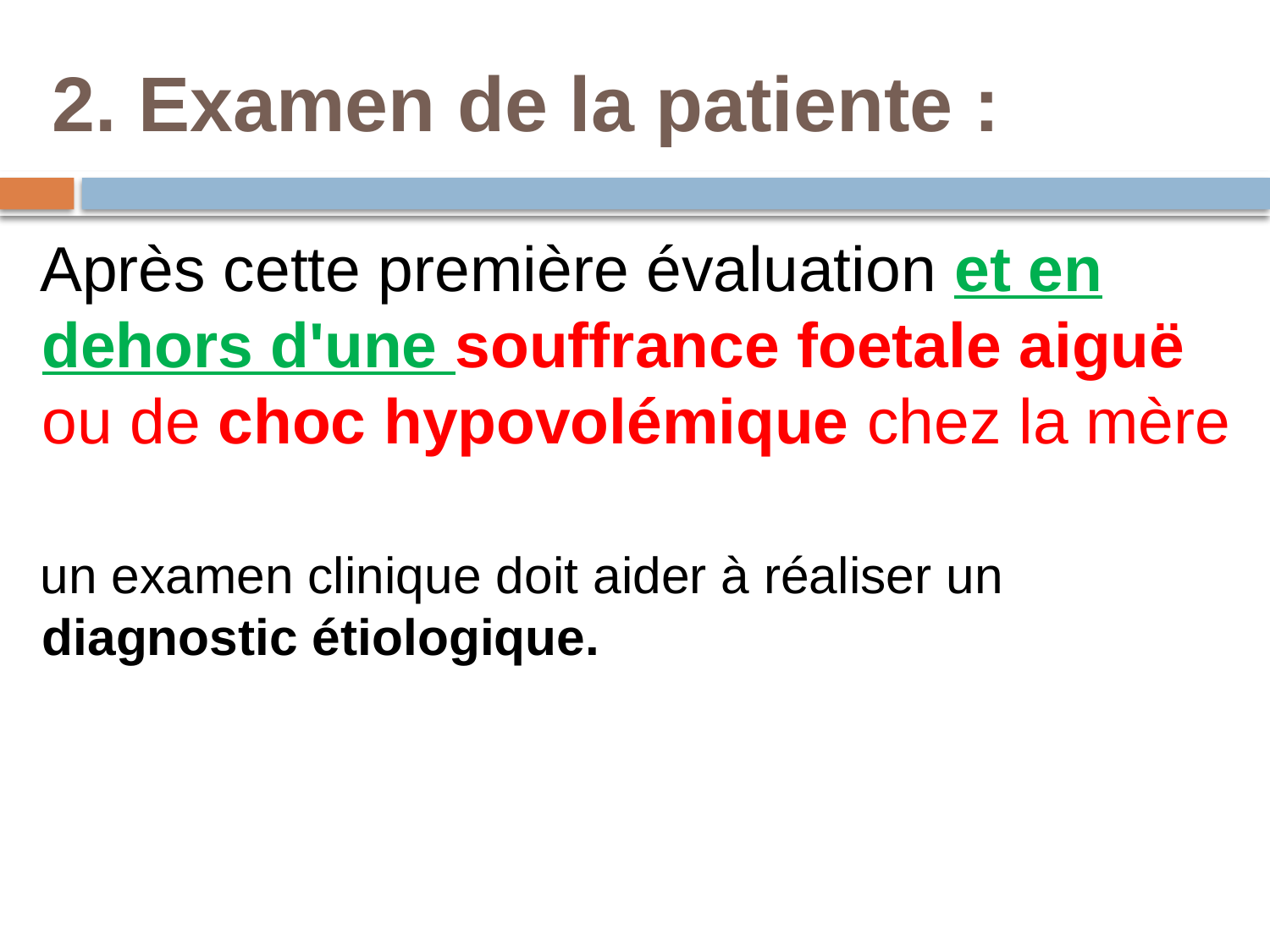

# 2. Examen de la patiente :
   Après cette première évaluation et en dehors d'une souffrance foetale aiguë ou de choc hypovolémique chez la mère

   un examen clinique doit aider à réaliser un diagnostic étiologique.